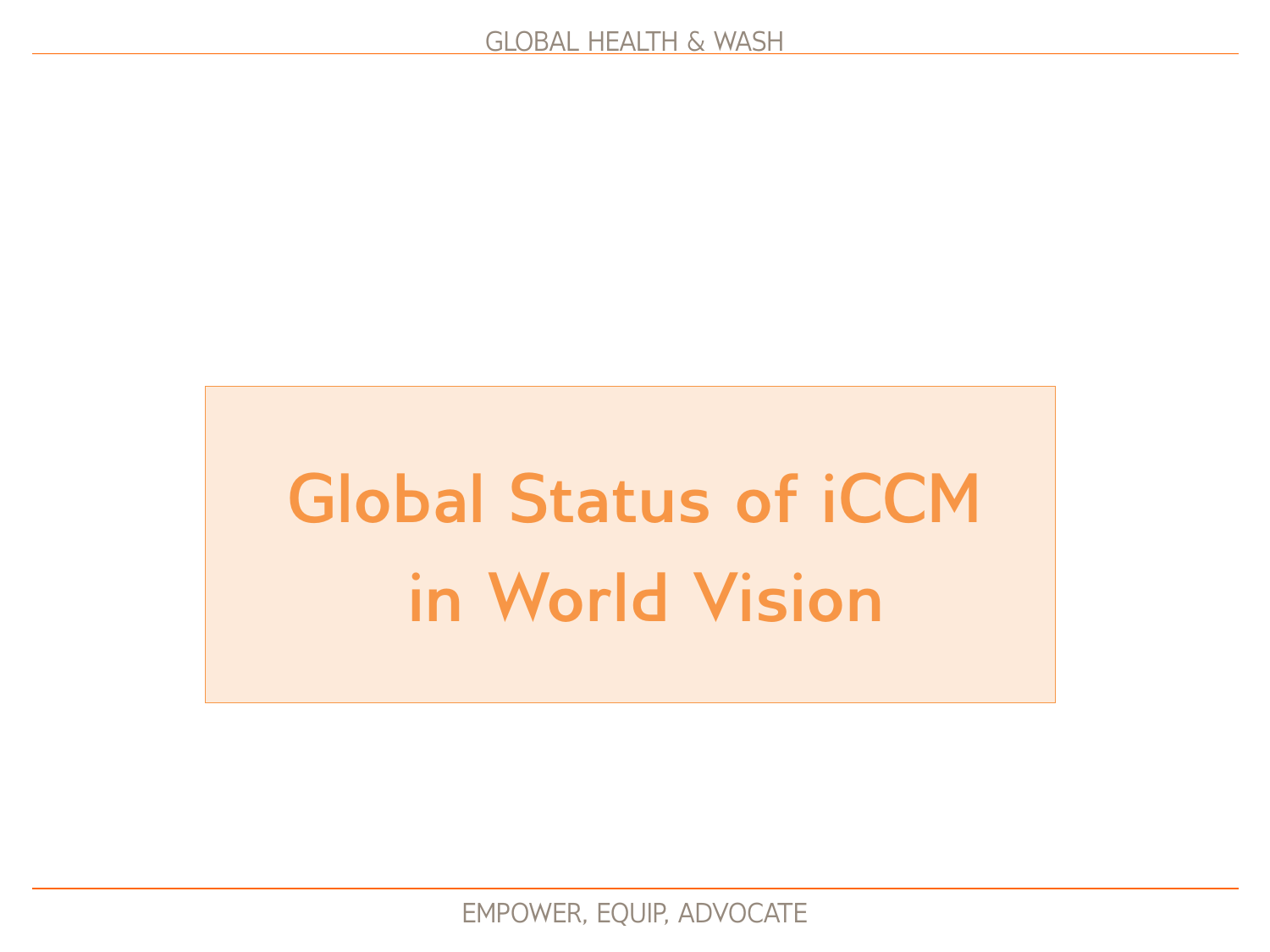

Global Status of iCCM
 in World Vision